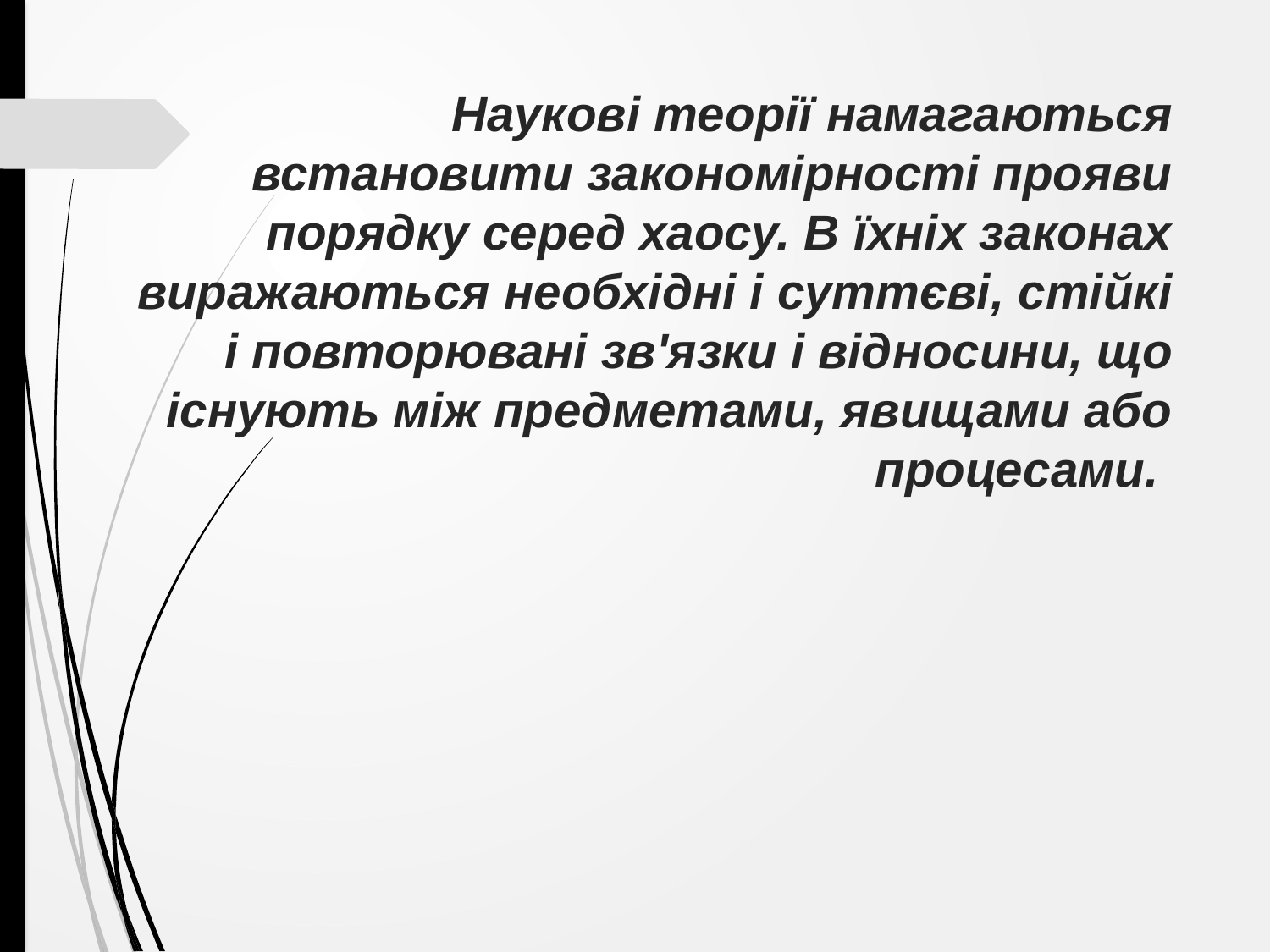

# Наукові теорії намагаються встановити закономірності прояви порядку серед хаосу. В їхніх законах виражаються необхідні і суттєві, стійкі і повторювані зв'язки і відносини, що існують між предметами, явищами або процесами.